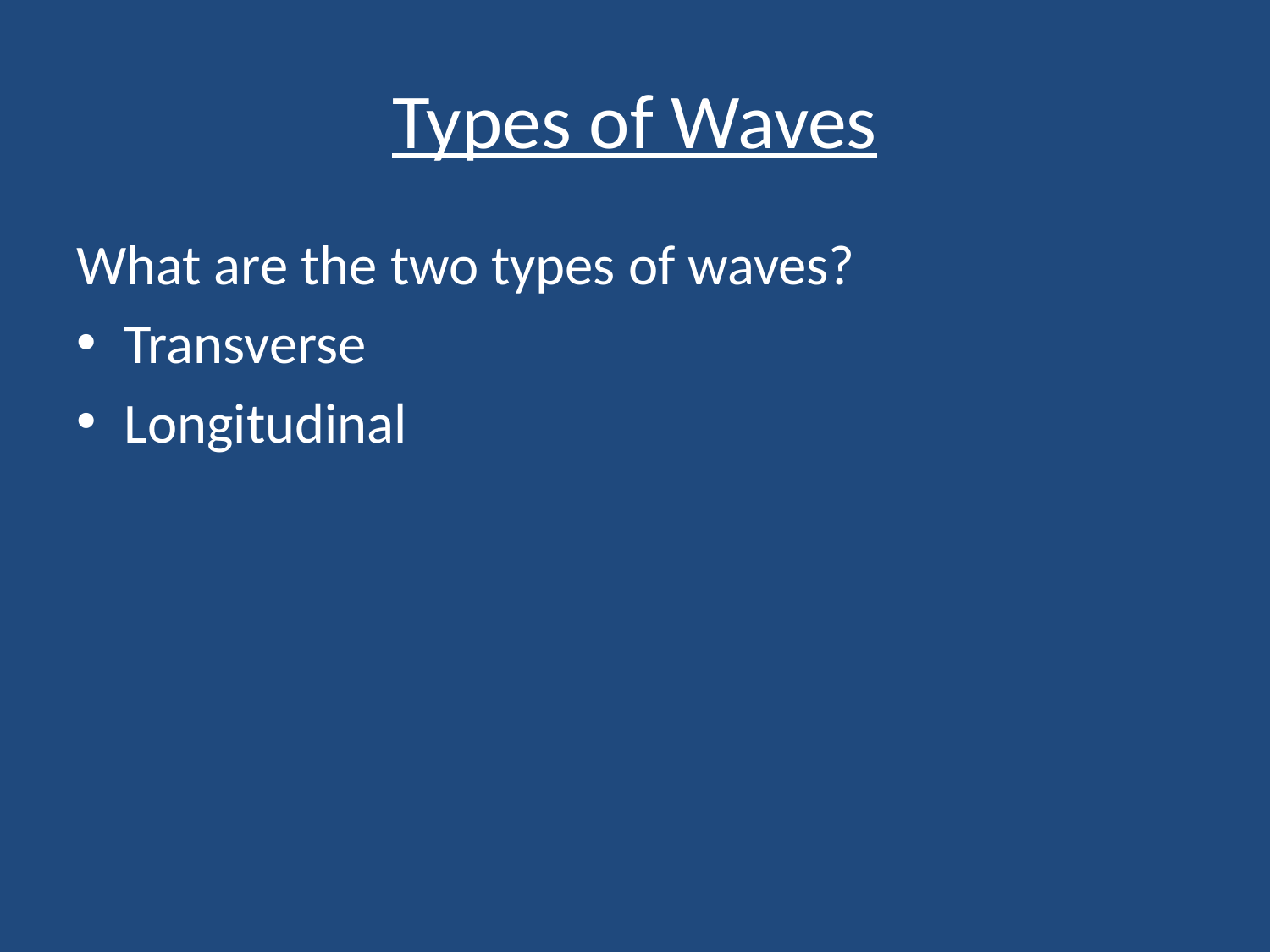

# Types of Waves
What are the two types of waves?
Transverse
Longitudinal